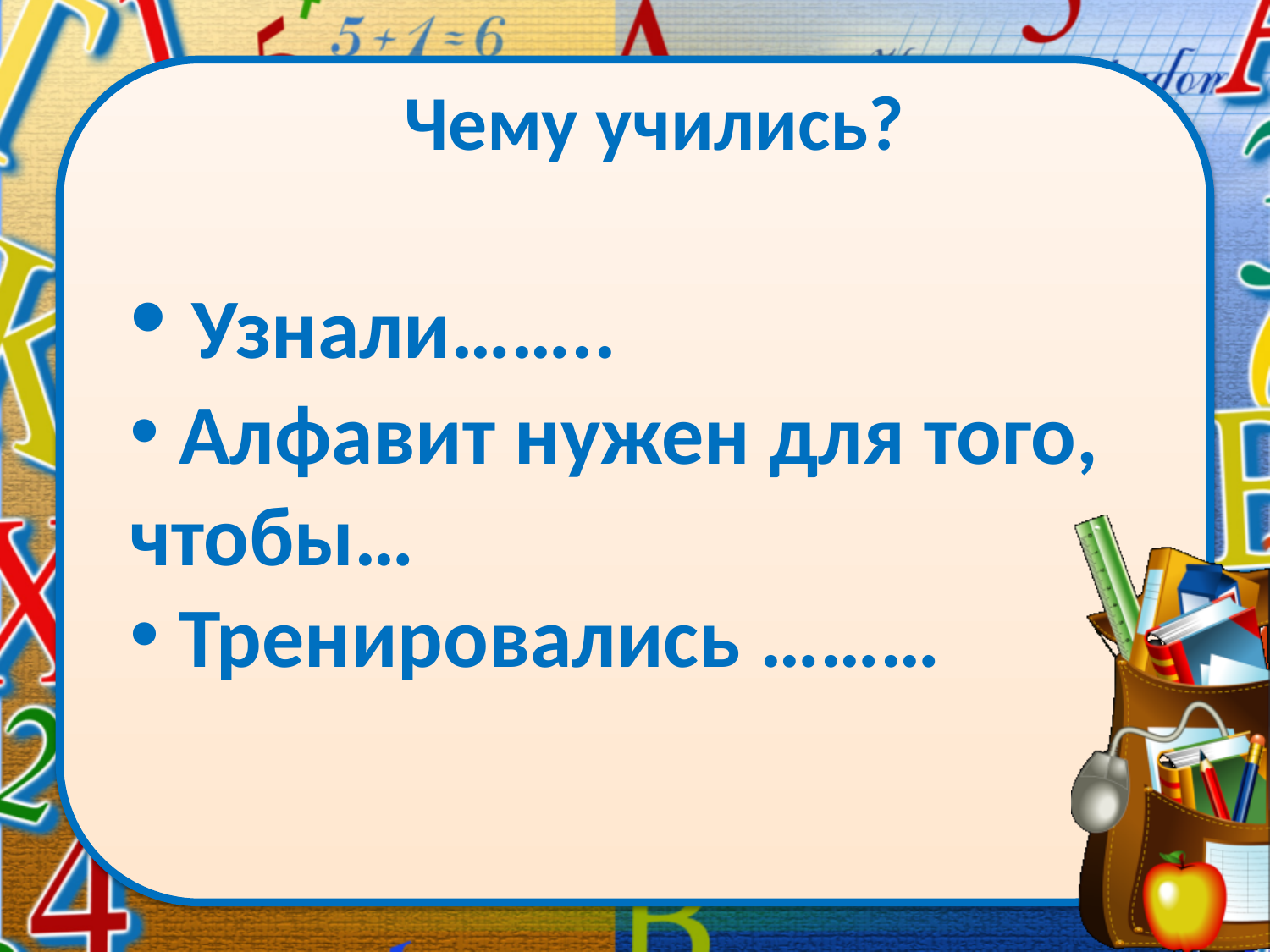

# Чему учились?
 Узнали……..
 Алфавит нужен для того, чтобы…
 Тренировались ………